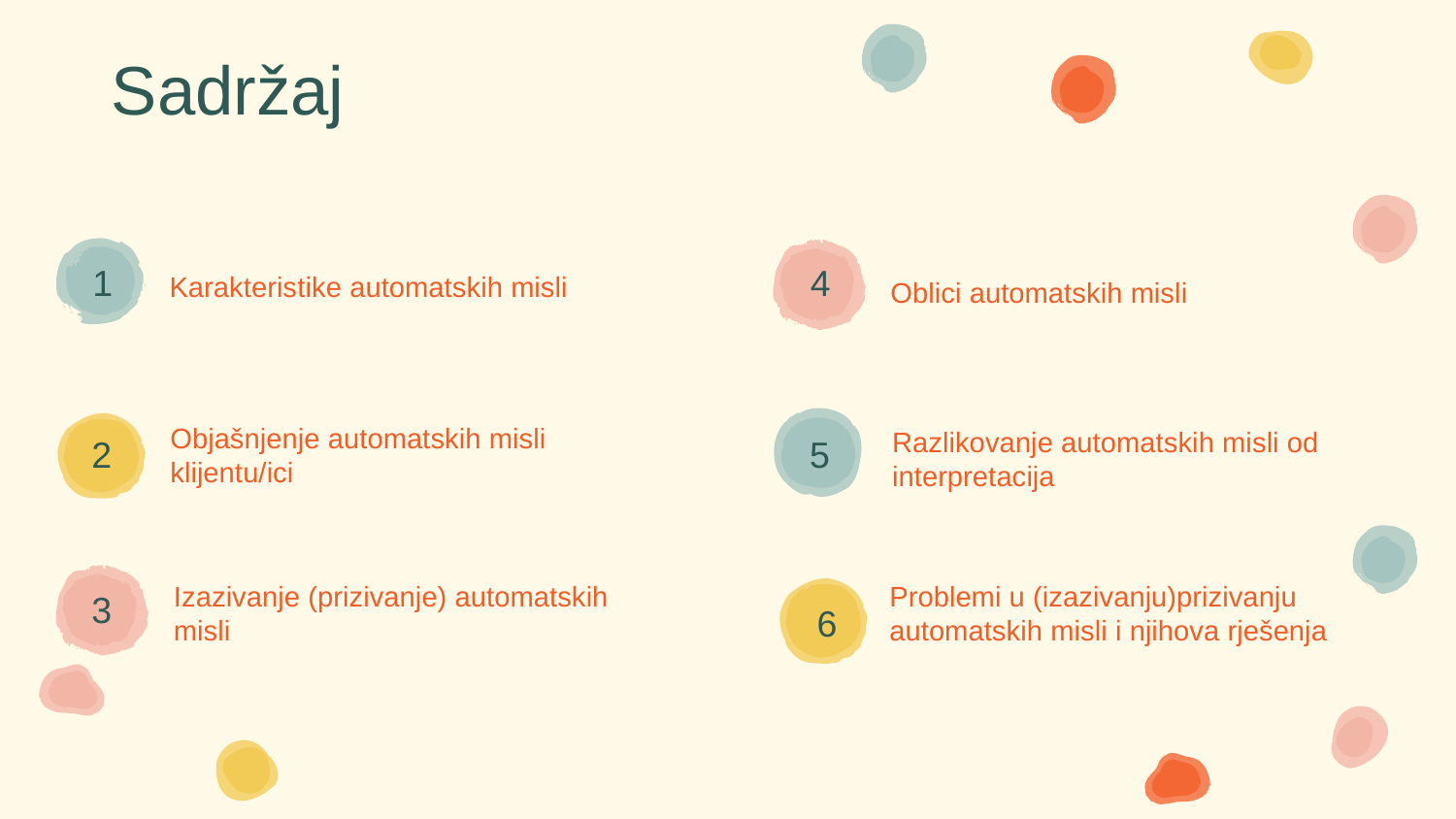

Sadržaj

# 1
4
Karakteristike automatskih misli
Oblici automatskih misli

5

2
Objašnjenje automatskih misli klijentu/ici
Razlikovanje automatskih misli od interpretacija

3

6
Izazivanje (prizivanje) automatskih misli
Problemi u (izazivanju)prizivanju automatskih misli i njihova rješenja